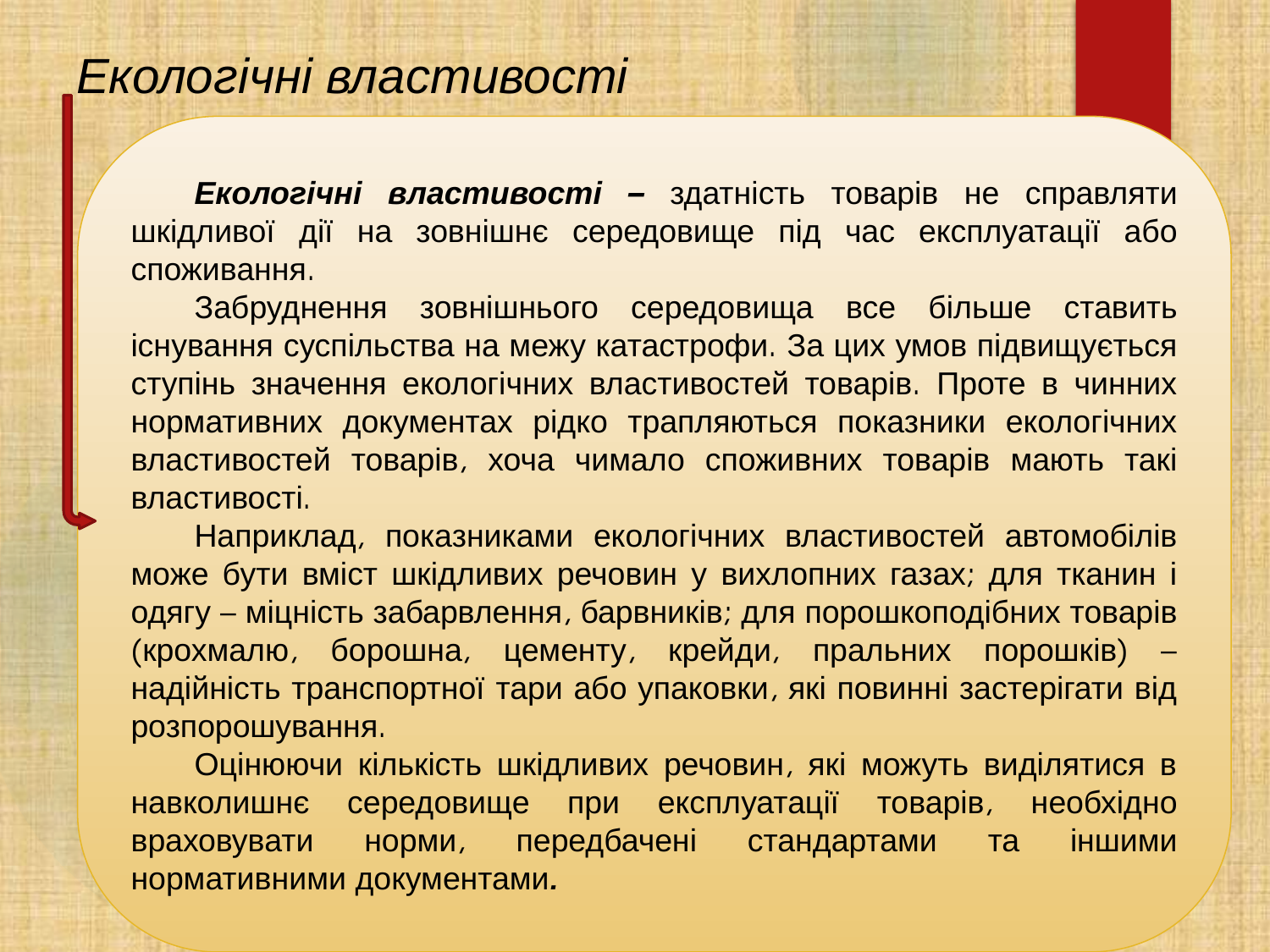

# Екологічні властивості

Екологічні властивості – здатність товарів не справляти шкідливої дії на зовнішнє середовище під час експлуатації або споживання.
Забруднення зовнішнього середовища все більше ставить існування суспільства на межу катастрофи. За цих умов підвищується ступінь значення екологічних властивостей товарів. Проте в чинних нормативних документах рідко трапляються показники екологічних властивостей товарів, хоча чимало споживних товарів мають такі властивості.
Наприклад, показниками екологічних властивостей автомобілів може бути вміст шкідливих речовин у вихлопних газах; для тканин і одягу – міцність забарвлення, барвників; для порошкоподібних товарів (крохмалю, борошна, цементу, крейди, пральних порошків) – надійність транспортної тари або упаковки, які повинні застерігати від розпорошування.
Оцінюючи кількість шкідливих речовин, які можуть виділятися в навколишнє середовище при експлуатації товарів, необхідно враховувати норми, передбачені стандартами та іншими нормативними документами.